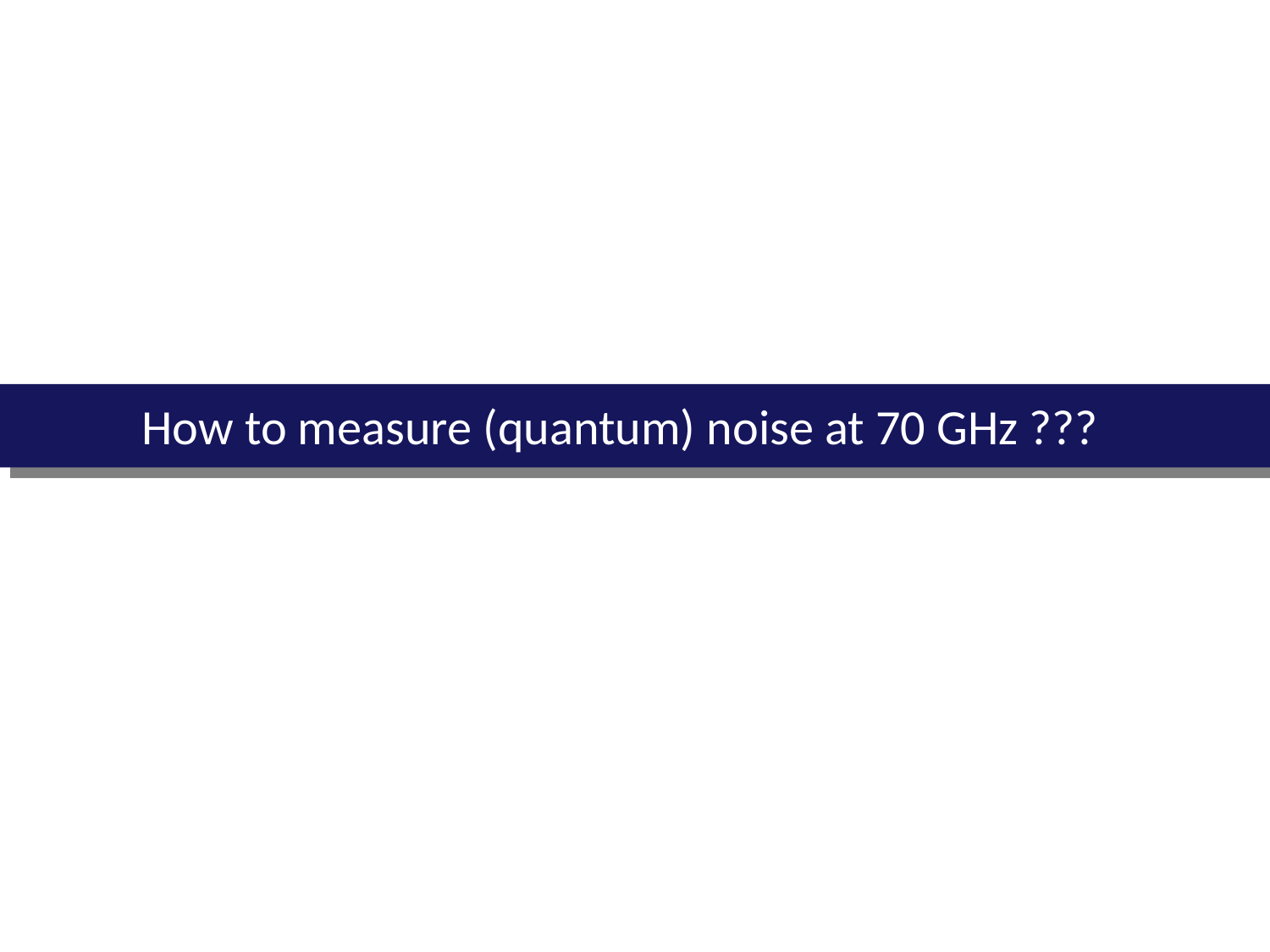

How to measure (quantum) noise at 70 GHz ???